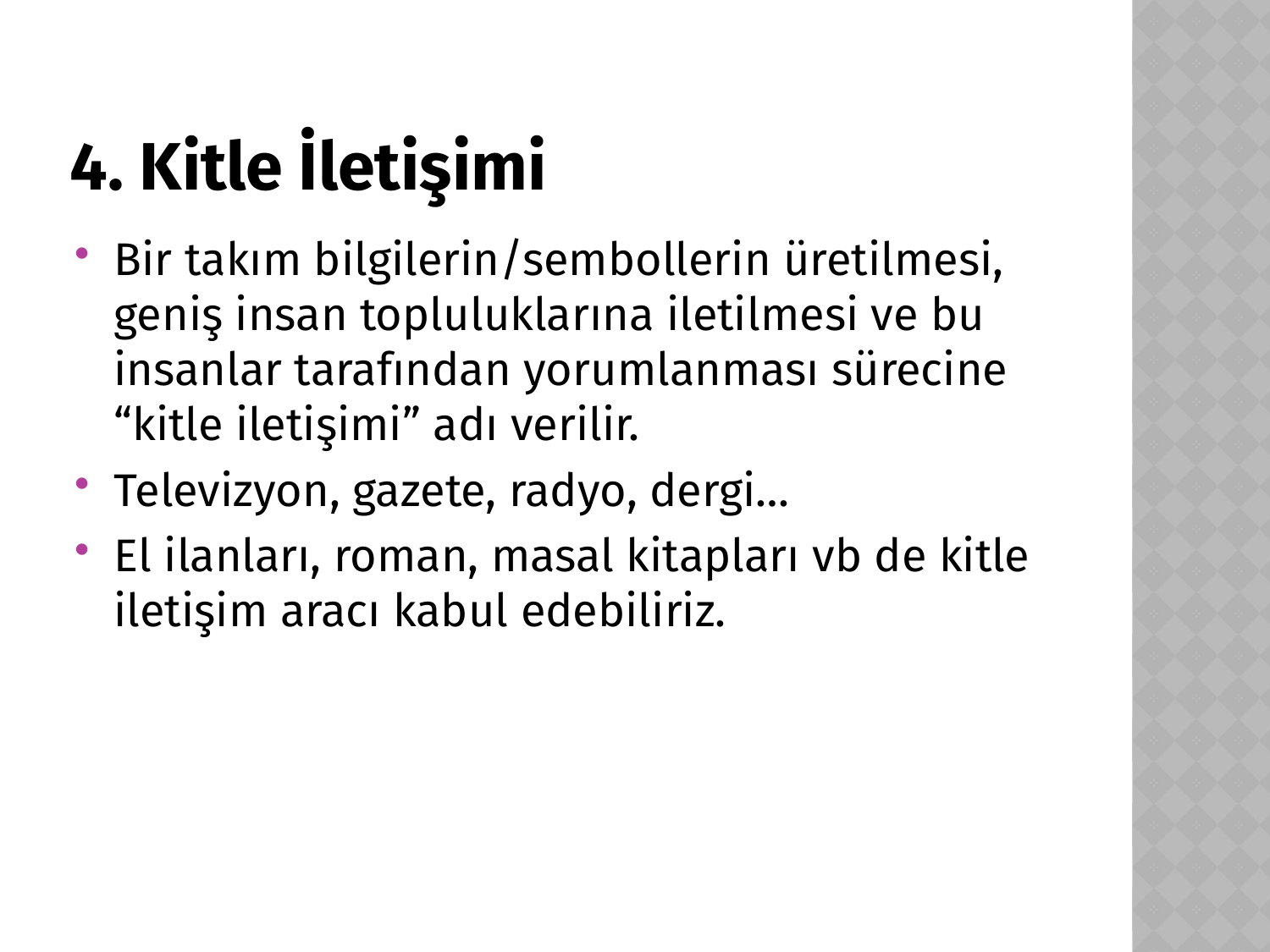

# 4. Kitle İletişimi
Bir takım bilgilerin/sembollerin üretilmesi, geniş insan topluluklarına iletilmesi ve bu insanlar tarafından yorumlanması sürecine “kitle iletişimi” adı verilir.
Televizyon, gazete, radyo, dergi…
El ilanları, roman, masal kitapları vb de kitle iletişim aracı kabul edebiliriz.